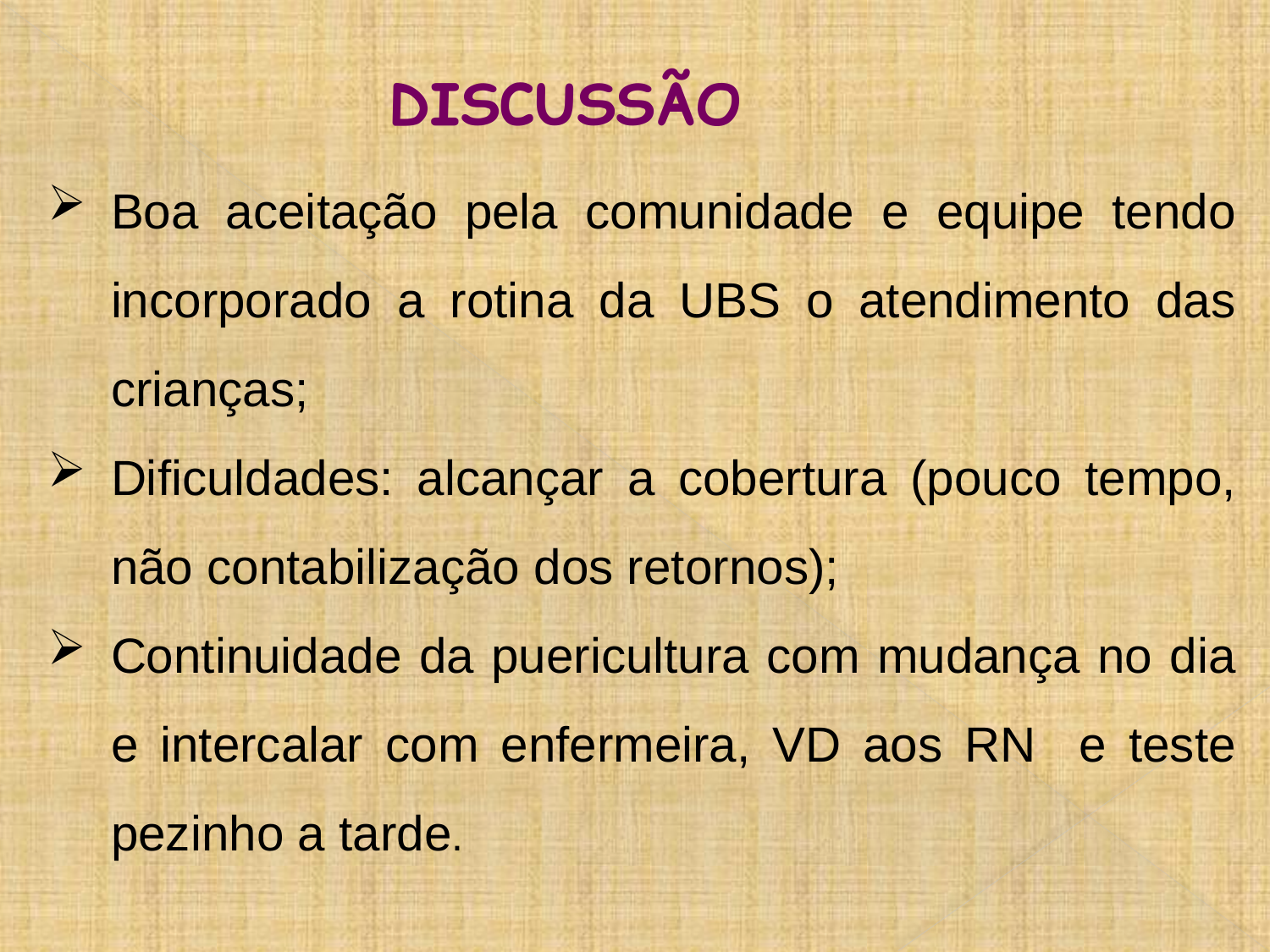

DISCUSSÃO
Boa aceitação pela comunidade e equipe tendo incorporado a rotina da UBS o atendimento das crianças;
Dificuldades: alcançar a cobertura (pouco tempo, não contabilização dos retornos);
Continuidade da puericultura com mudança no dia e intercalar com enfermeira, VD aos RN  e teste pezinho a tarde.